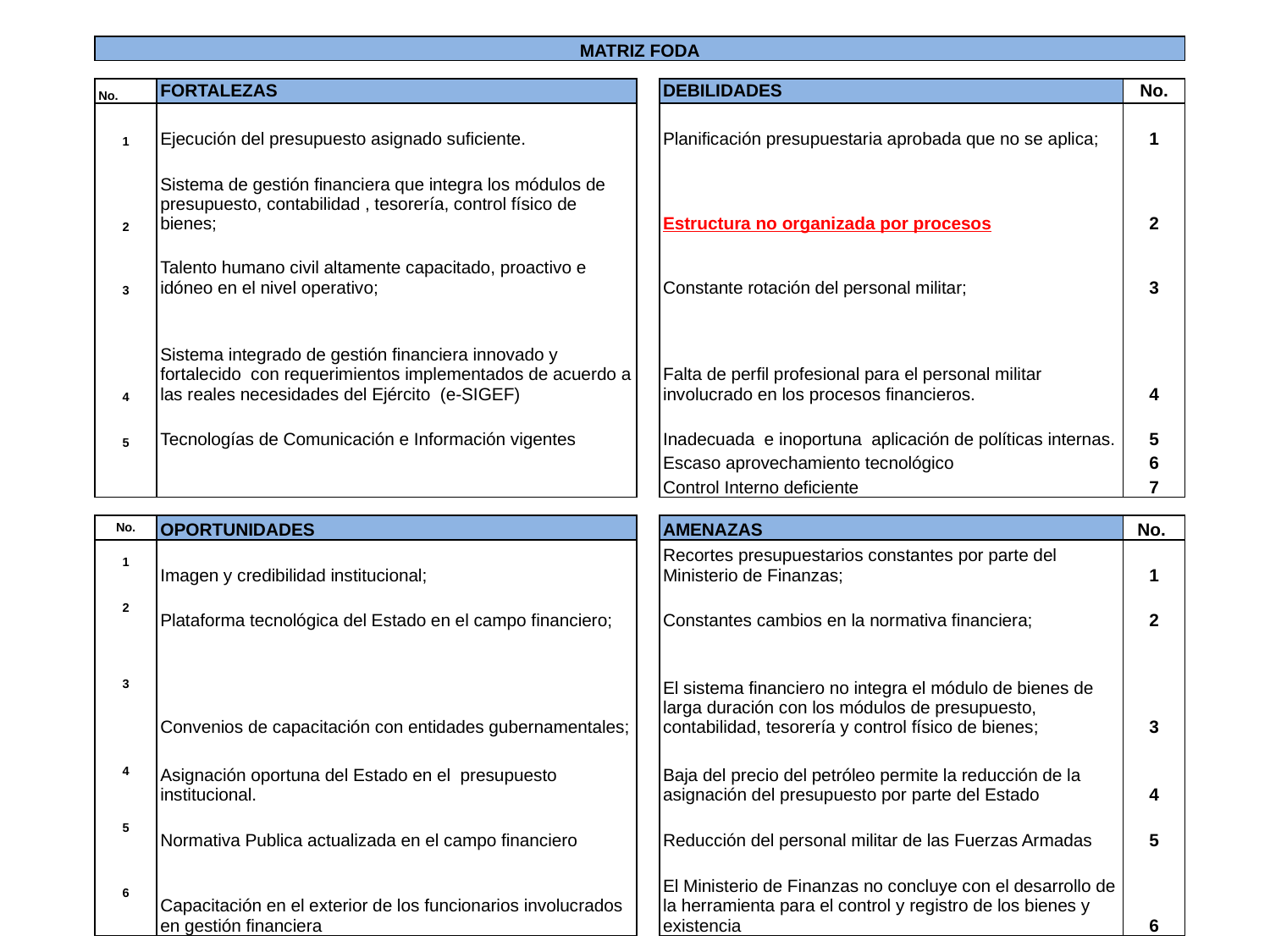

| MATRIZ FODA |  |  |  |  |
| --- | --- | --- | --- | --- |
|  |  |  |  |  |
| No. | FORTALEZAS |  | DEBILIDADES | No. |
| 1 | Ejecución del presupuesto asignado suficiente. |  | Planificación presupuestaria aprobada que no se aplica; | 1 |
| 2 | Sistema de gestión financiera que integra los módulos de presupuesto, contabilidad , tesorería, control físico de bienes; |  | Estructura no organizada por procesos | 2 |
| 3 | Talento humano civil altamente capacitado, proactivo e idóneo en el nivel operativo; |  | Constante rotación del personal militar; | 3 |
| 4 | Sistema integrado de gestión financiera innovado y fortalecido con requerimientos implementados de acuerdo a las reales necesidades del Ejército (e-SIGEF) |  | Falta de perfil profesional para el personal militar involucrado en los procesos financieros. | 4 |
| 5 | Tecnologías de Comunicación e Información vigentes |  | Inadecuada e inoportuna aplicación de políticas internas. | 5 |
|  |  |  | Escaso aprovechamiento tecnológico | 6 |
|  |  |  | Control Interno deficiente | 7 |
|  |  |  |  |  |
| No. | OPORTUNIDADES |  | AMENAZAS | No. |
| 1 | Imagen y credibilidad institucional; |  | Recortes presupuestarios constantes por parte del Ministerio de Finanzas; | 1 |
| 2 | Plataforma tecnológica del Estado en el campo financiero; |  | Constantes cambios en la normativa financiera; | 2 |
| 3 | Convenios de capacitación con entidades gubernamentales; |  | El sistema financiero no integra el módulo de bienes de larga duración con los módulos de presupuesto, contabilidad, tesorería y control físico de bienes; | 3 |
| 4 | Asignación oportuna del Estado en el presupuesto institucional. |  | Baja del precio del petróleo permite la reducción de la asignación del presupuesto por parte del Estado | 4 |
| 5 | Normativa Publica actualizada en el campo financiero |  | Reducción del personal militar de las Fuerzas Armadas | 5 |
| 6 | Capacitación en el exterior de los funcionarios involucrados en gestión financiera |  | El Ministerio de Finanzas no concluye con el desarrollo de la herramienta para el control y registro de los bienes y existencia | 6 |